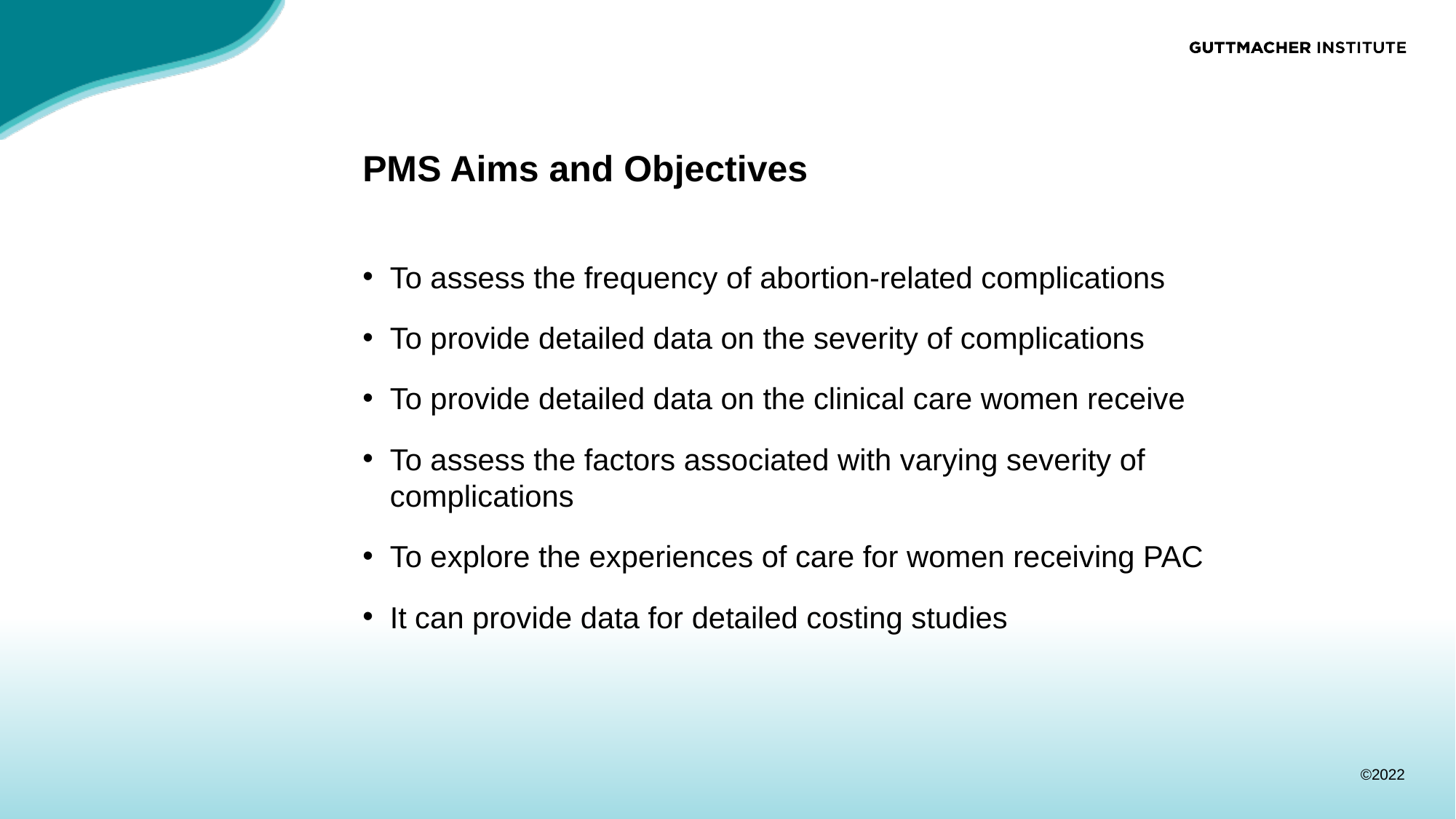

# PMS Aims and Objectives
To assess the frequency of abortion-related complications
To provide detailed data on the severity of complications
To provide detailed data on the clinical care women receive
To assess the factors associated with varying severity of complications
To explore the experiences of care for women receiving PAC
It can provide data for detailed costing studies